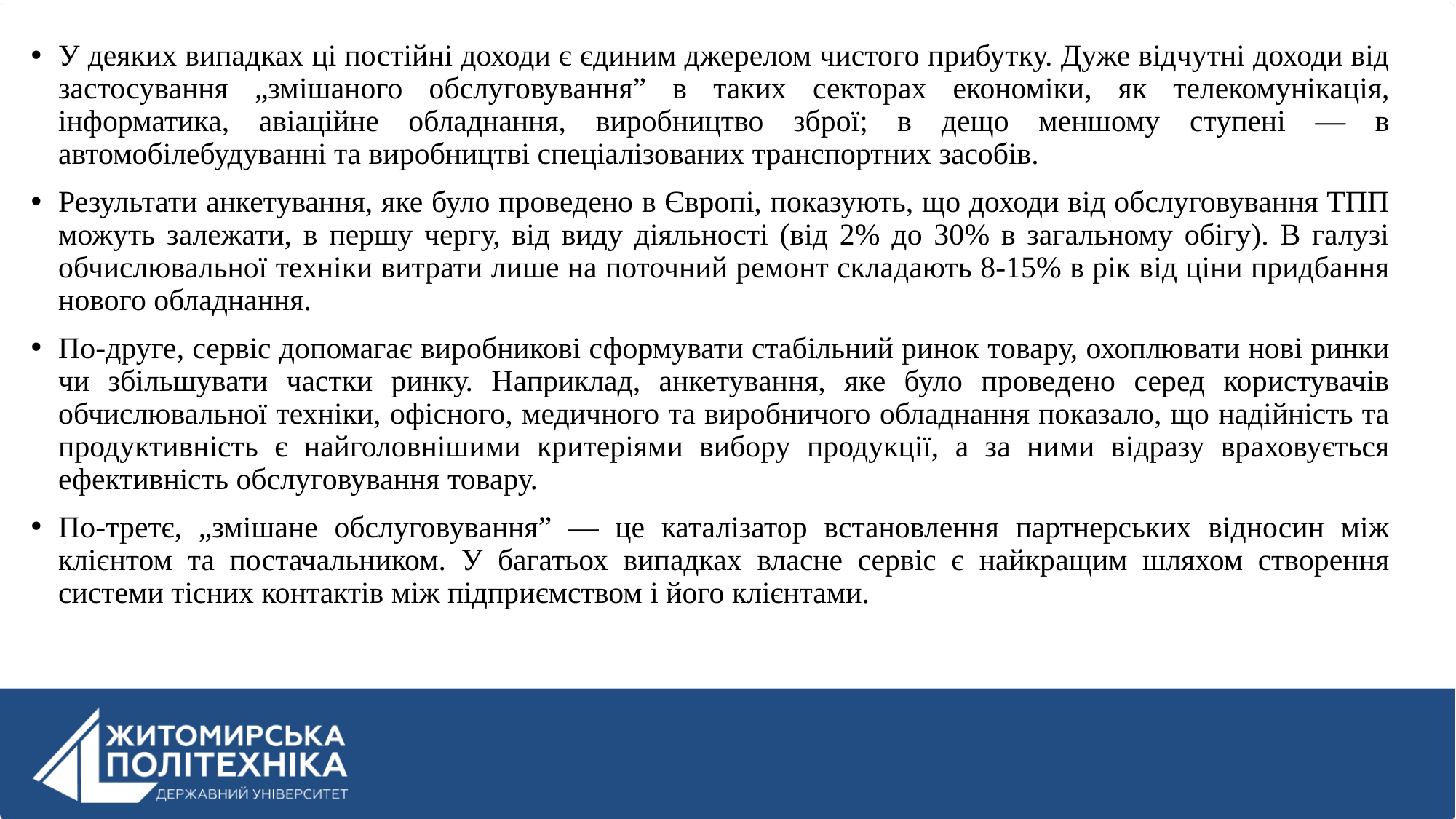

У деяких випадках ці постійні доходи є єдиним джерелом чистого прибутку. Дуже відчутні доходи від застосування „змішаного обслуговування” в таких секторах економіки, як телекомунікація, інформатика, авіаційне обладнання, виробництво зброї; в дещо меншому ступені — в автомобілебудуванні та виробництві спеціалізованих транспортних засобів.
Результати анкетування, яке було проведено в Європі, показують, що доходи від обслуговування ТПП можуть залежати, в першу чергу, від виду діяльності (від 2% до 30% в загальному обігу). В галузі обчислювальної техніки витрати лише на поточний ремонт складають 8-15% в рік від ціни придбання нового обладнання.
По-друге, сервіс допомагає виробникові сформувати стабільний ринок товару, охоплювати нові ринки чи збільшувати частки ринку. Наприклад, анкетування, яке було проведено серед користувачів обчислювальної техніки, офісного, медичного та виробничого обладнання показало, що надійність та продуктивність є найголовнішими критеріями вибору продукції, а за ними відразу враховується ефективність обслуговування товару.
По-третє, „змішане обслуговування” — це каталізатор встановлення партнерських відносин між клієнтом та постачальником. У багатьох випадках власне сервіс є найкращим шляхом створення системи тісних контактів між підприємством і його клієнтами.